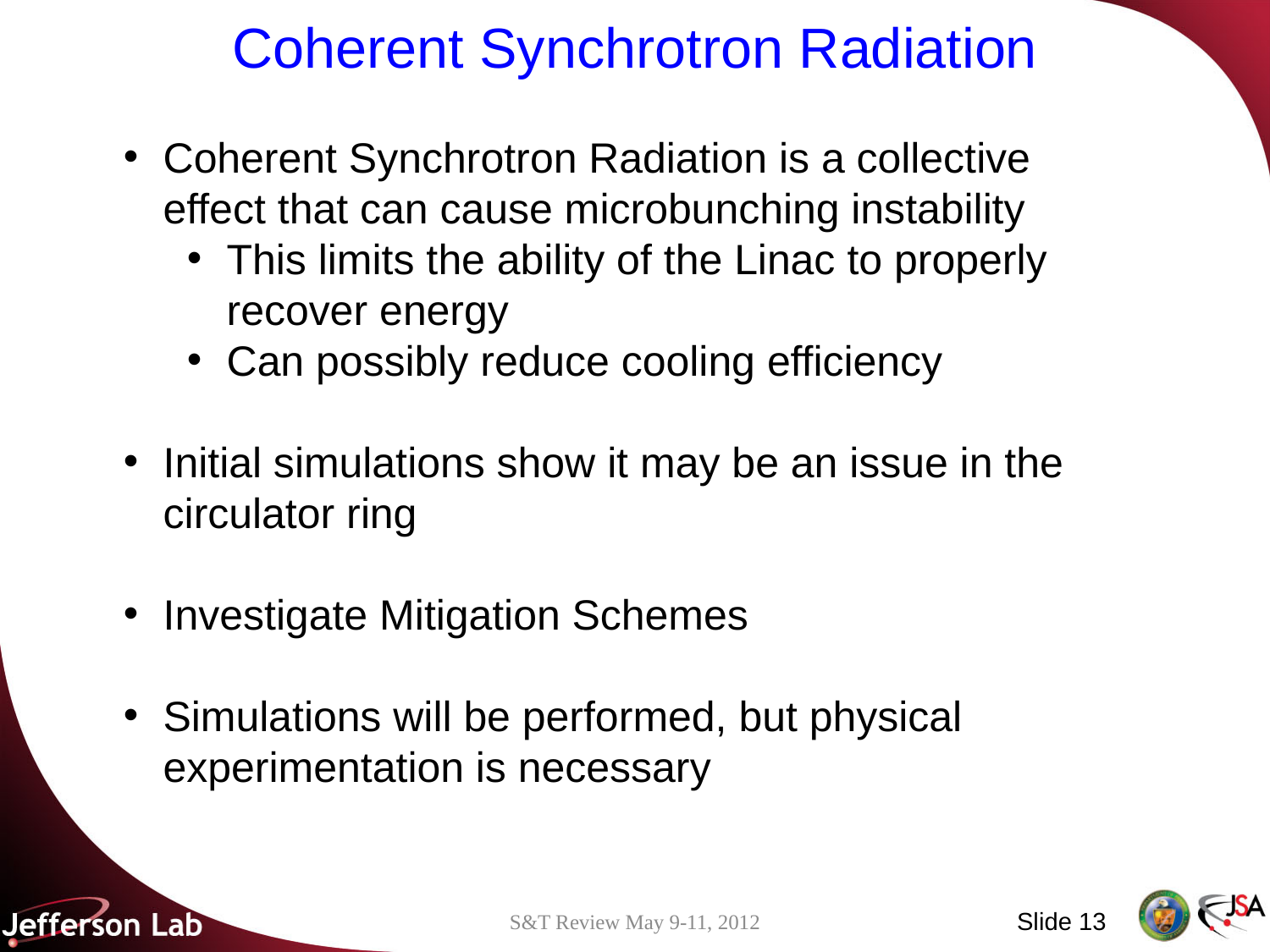

# Coherent Synchrotron Radiation
Coherent Synchrotron Radiation is a collective effect that can cause microbunching instability
This limits the ability of the Linac to properly recover energy
Can possibly reduce cooling efficiency

Initial simulations show it may be an issue in the circulator ring

Investigate Mitigation Schemes

Simulations will be performed, but physical experimentation is necessary

Slide 13
S&T Review May 9-11, 2012